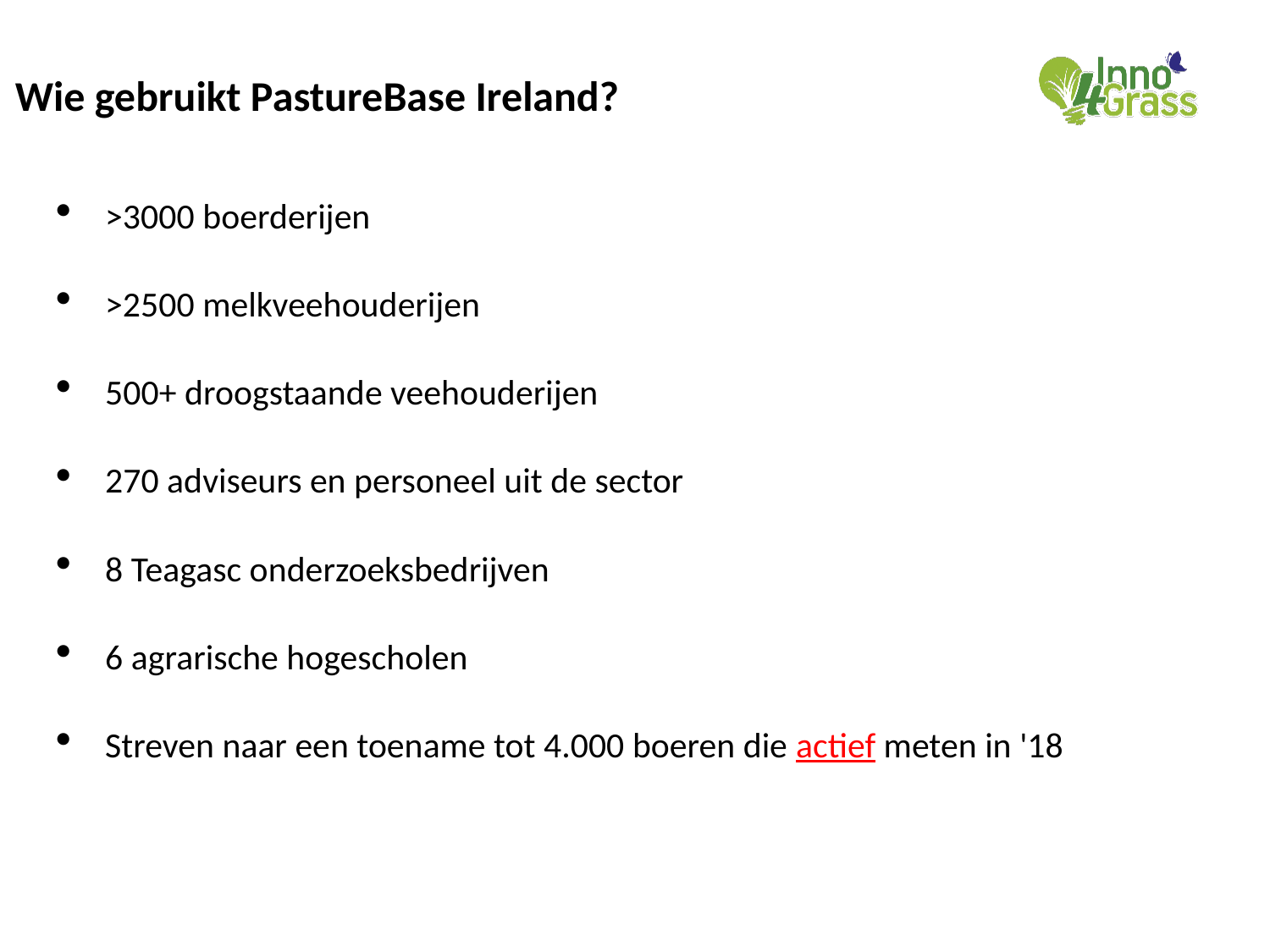

Wie gebruikt PastureBase Ireland?
>3000 boerderijen
>2500 melkveehouderijen
500+ droogstaande veehouderijen
270 adviseurs en personeel uit de sector
8 Teagasc onderzoeksbedrijven
6 agrarische hogescholen
Streven naar een toename tot 4.000 boeren die actief meten in '18